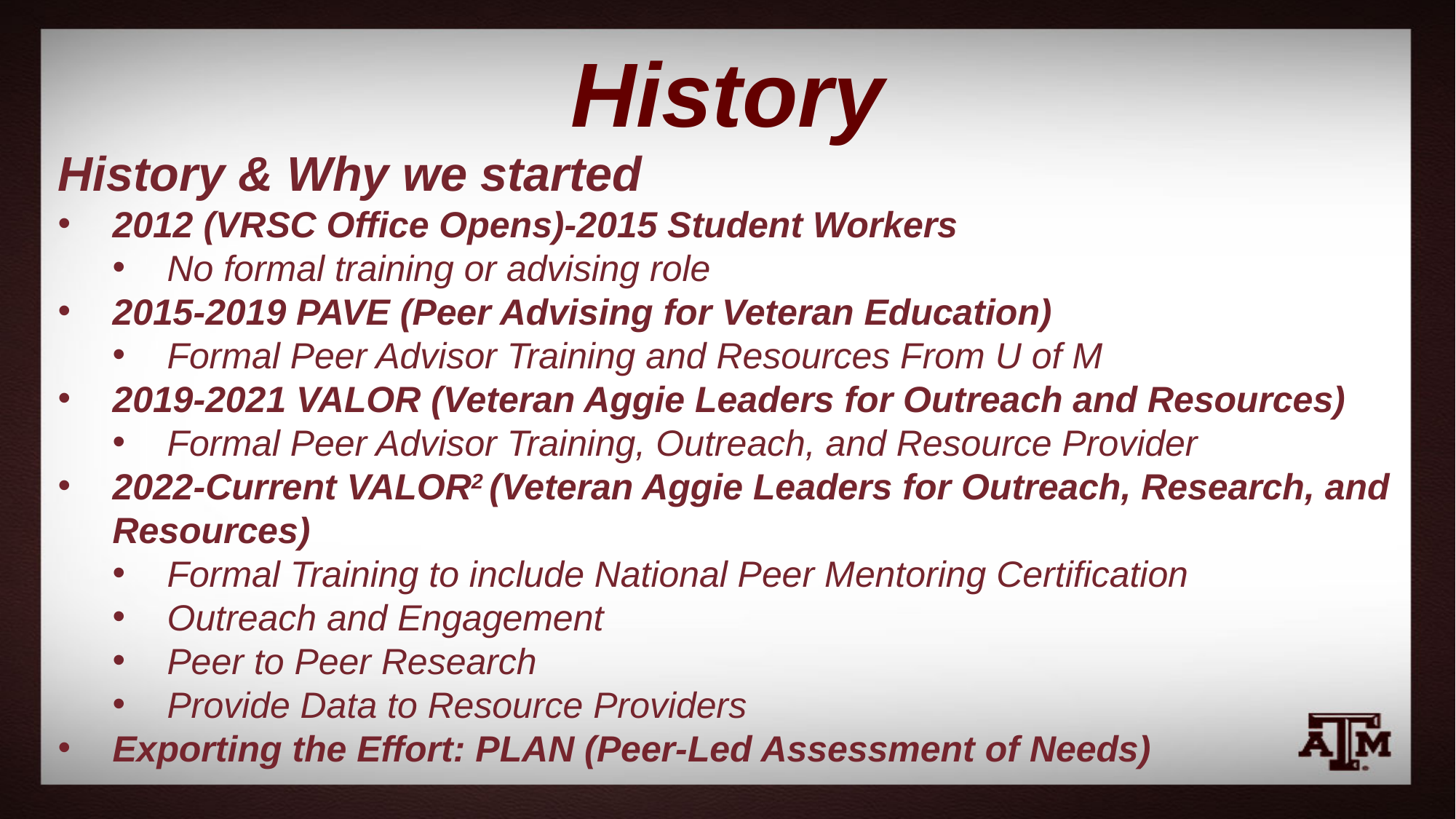

History
History & Why we started
2012 (VRSC Office Opens)-2015 Student Workers
No formal training or advising role
2015-2019 PAVE (Peer Advising for Veteran Education)
Formal Peer Advisor Training and Resources From U of M
2019-2021 VALOR (Veteran Aggie Leaders for Outreach and Resources)
Formal Peer Advisor Training, Outreach, and Resource Provider
2022-Current VALOR2 (Veteran Aggie Leaders for Outreach, Research, and Resources)
Formal Training to include National Peer Mentoring Certification
Outreach and Engagement
Peer to Peer Research
Provide Data to Resource Providers
Exporting the Effort: PLAN (Peer-Led Assessment of Needs)